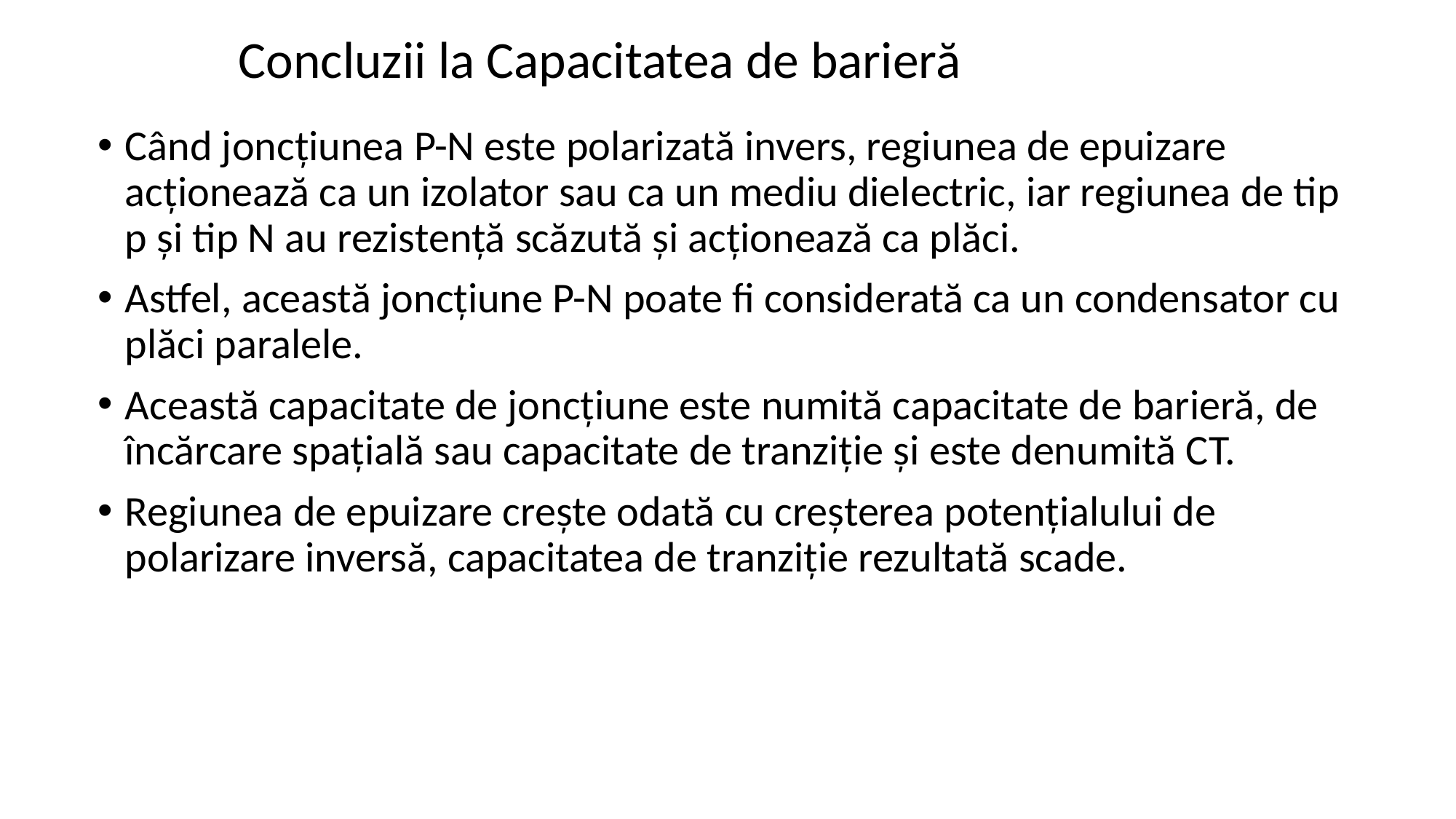

# Concluzii la Capacitatea de barieră
Când joncțiunea P-N este polarizată invers, regiunea de epuizare acționează ca un izolator sau ca un mediu dielectric, iar regiunea de tip p și tip N au rezistență scăzută și acționează ca plăci.
Astfel, această joncțiune P-N poate fi considerată ca un condensator cu plăci paralele.
Această capacitate de joncțiune este numită capacitate de barieră, de încărcare spațială sau capacitate de tranziție și este denumită CT.
Regiunea de epuizare crește odată cu creșterea potențialului de polarizare inversă, capacitatea de tranziție rezultată scade.